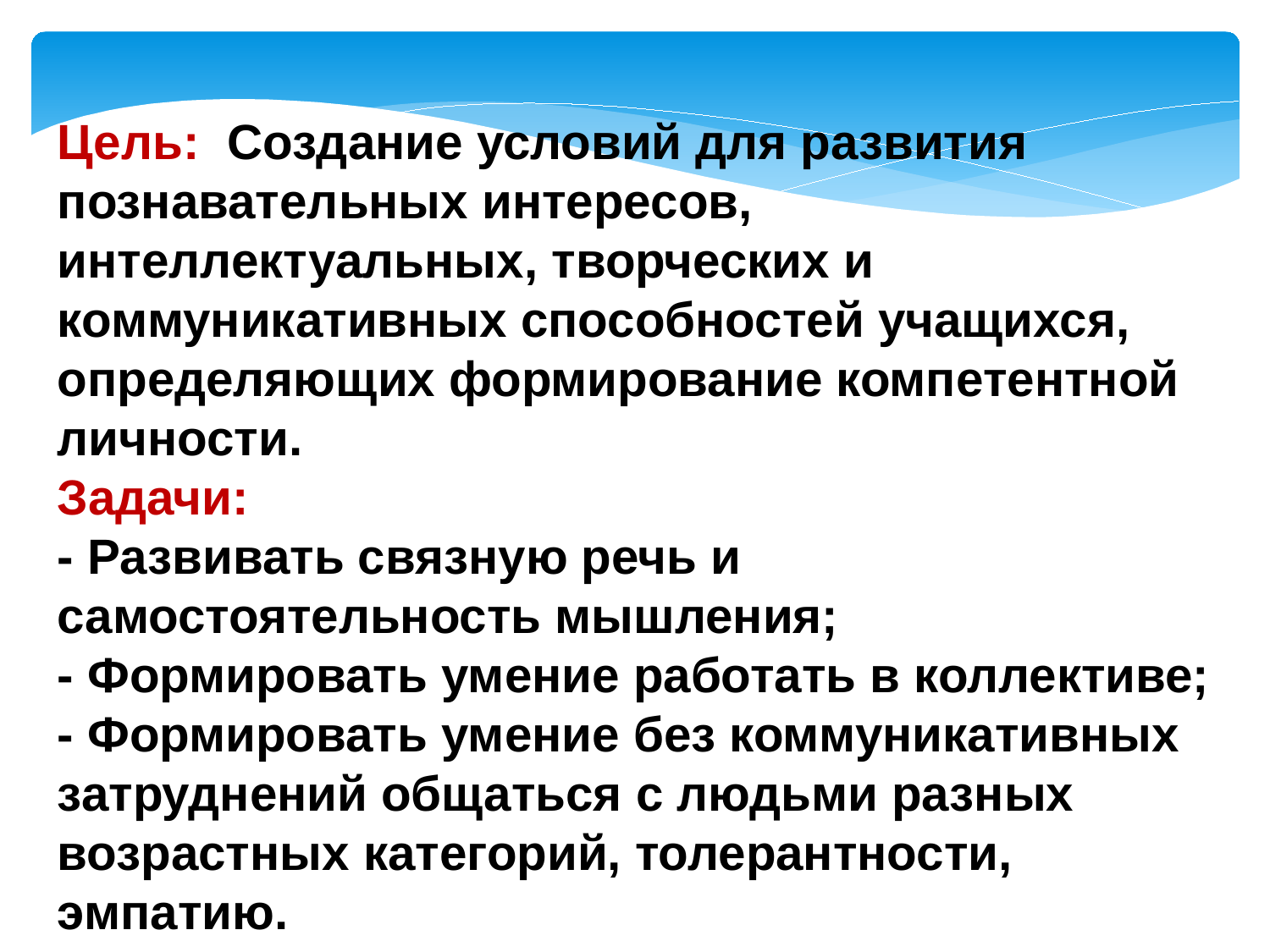

Цель:  Создание условий для развития познавательных интересов, интеллектуальных, творческих и коммуникативных способностей учащихся, определяющих формирование компетентной личности.
Задачи:
- Развивать связную речь и самостоятельность мышления;
- Формировать умение работать в коллективе;
- Формировать умение без коммуникативных затруднений общаться с людьми разных возрастных категорий, толерантности, эмпатию.
- Развивать уверенность в своих силах, умение и желание представить результат своей работы.